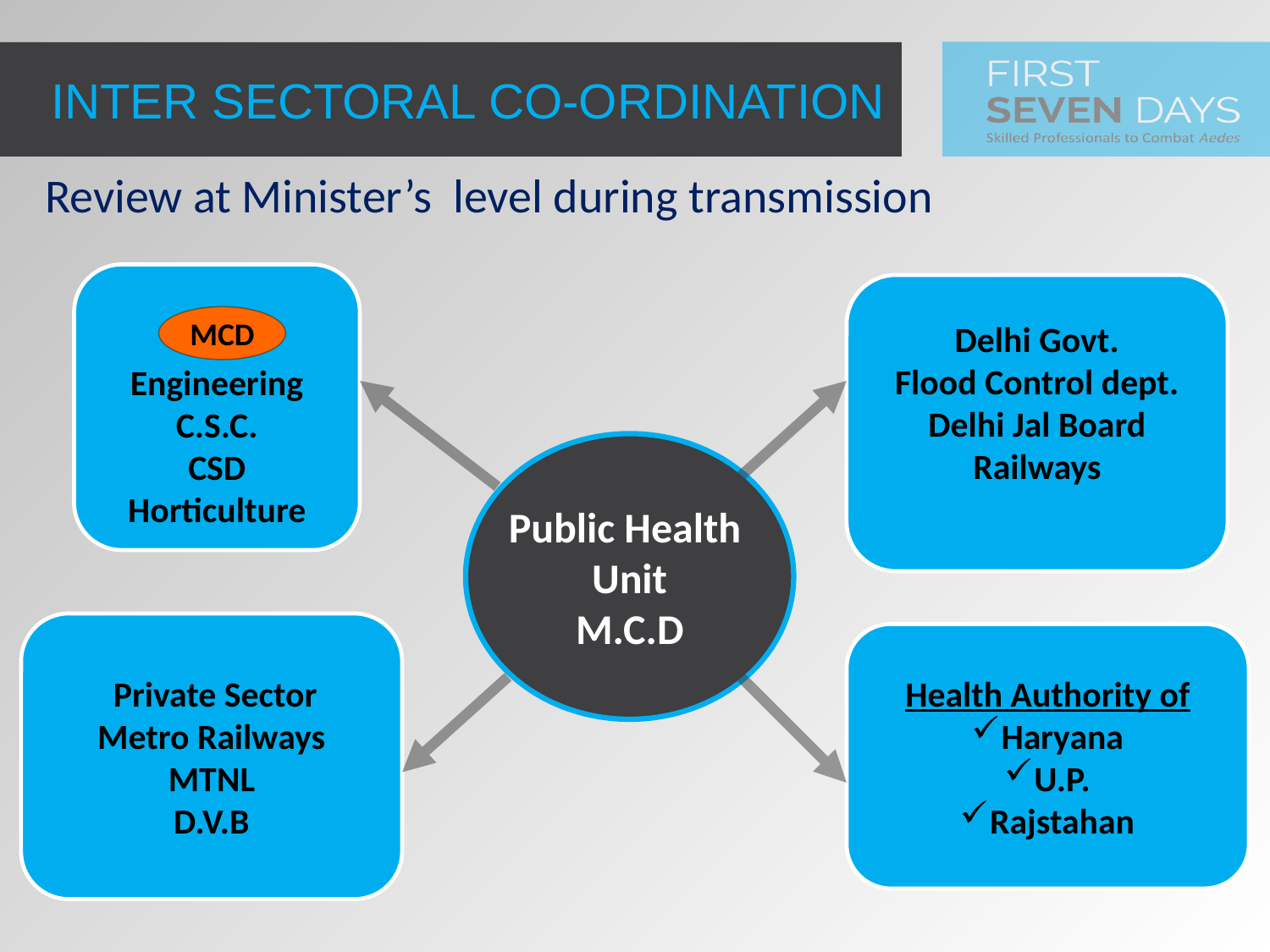

INTER SECTORAL CO-ORDINATION
Review at Minister’s  level during transmission

Engineering
C.S.C.
CSD
Horticulture
Delhi Govt.
Flood Control dept.
Delhi Jal Board
Railways

MCD

Public Health
Unit
M.C.D
 Private Sector
Metro Railways
MTNL
D.V.B
Health Authority of
Haryana
U.P.
Rajstahan